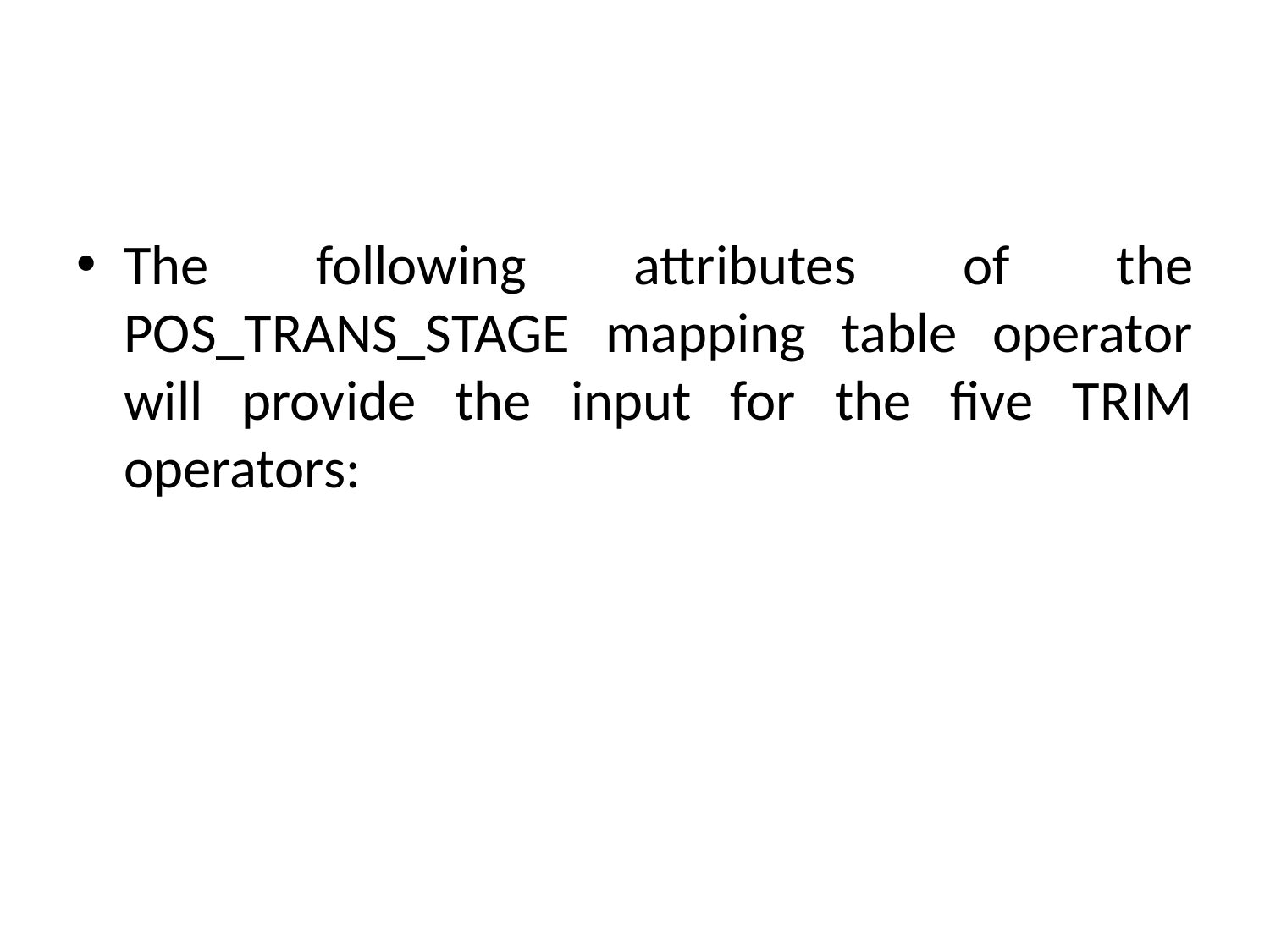

#
The following attributes of the POS_TRANS_STAGE mapping table operator will provide the input for the five TRIM operators: